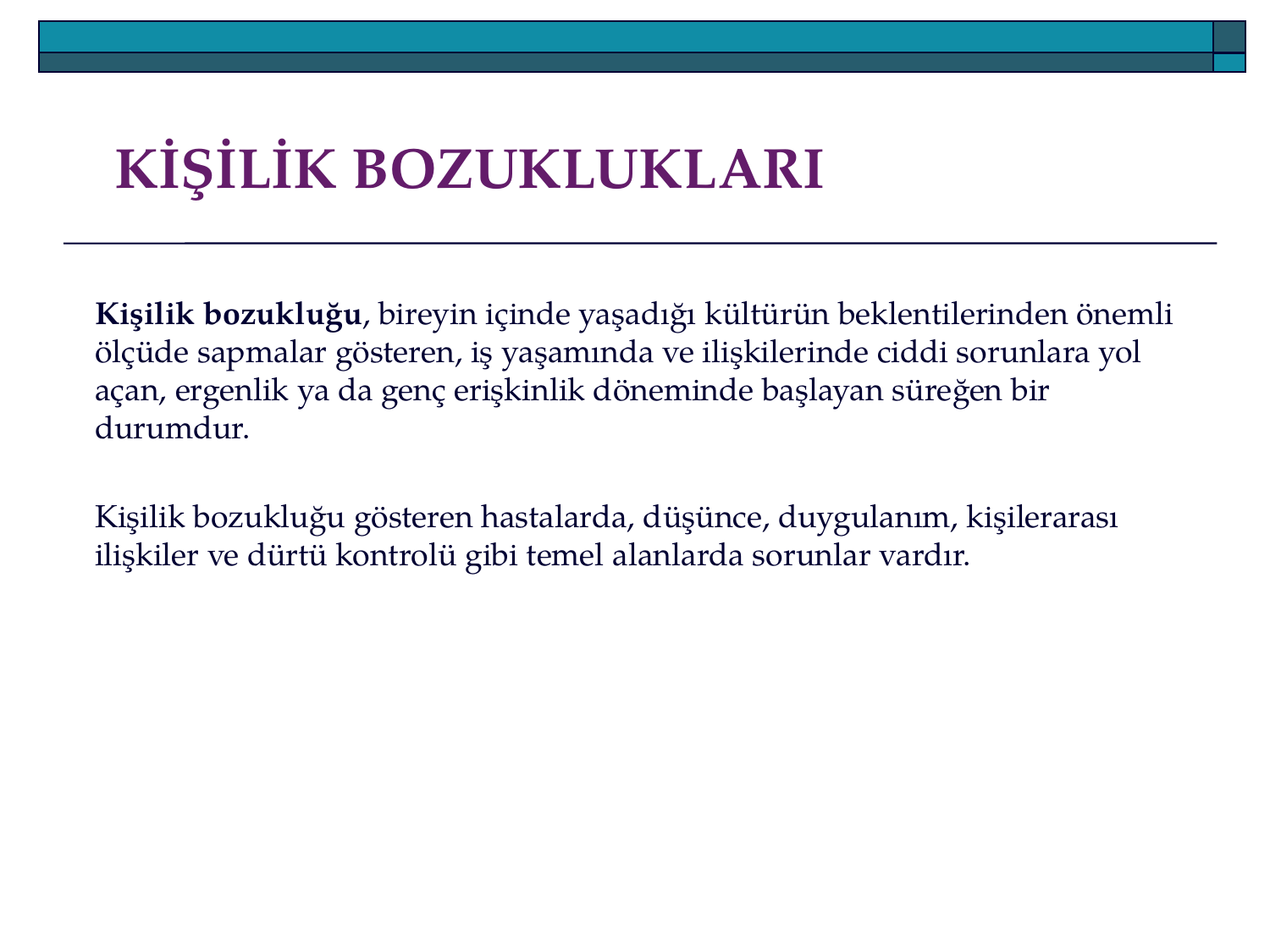

KİŞİLİK BOZUKLUKLARI
Kişilik bozukluğu, bireyin içinde yaşadığı kültürün beklentilerinden önemli ölçüde sapmalar gösteren, iş yaşamında ve ilişkilerinde ciddi sorunlara yol açan, ergenlik ya da genç erişkinlik döneminde başlayan süreğen bir durumdur.

Kişilik bozukluğu gösteren hastalarda, düşünce, duygulanım, kişilerarası ilişkiler ve dürtü kontrolü gibi temel alanlarda sorunlar vardır.